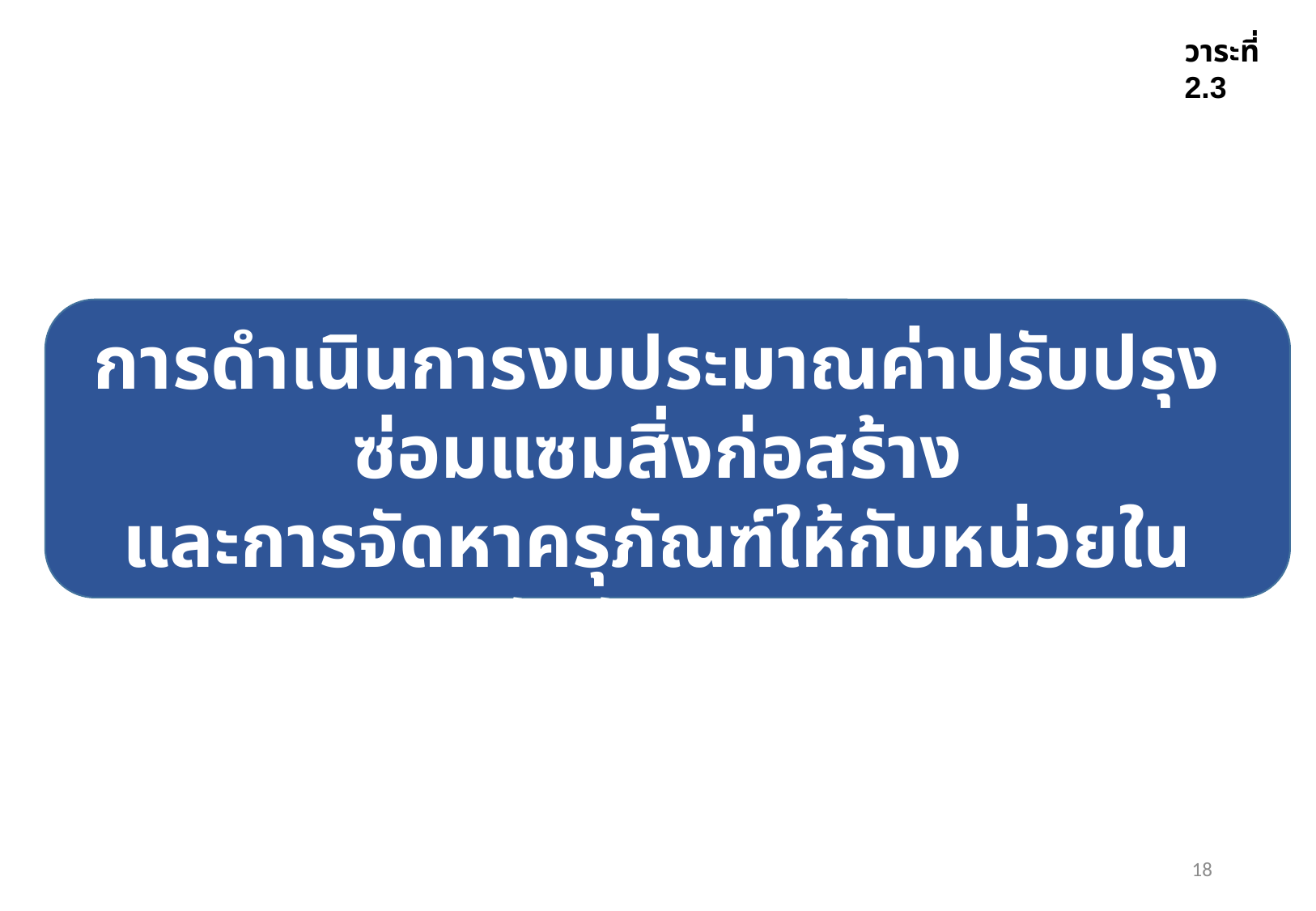

วาระที่ 2.3

การดำเนินการงบประมาณค่าปรับปรุง ซ่อมแซมสิ่งก่อสร้าง
และการจัดหาครุภัณฑ์ให้กับหน่วยในสังกัด ตร.
ประจำปีงบประมาณ พ.ศ. 2566 (สงป.)
18